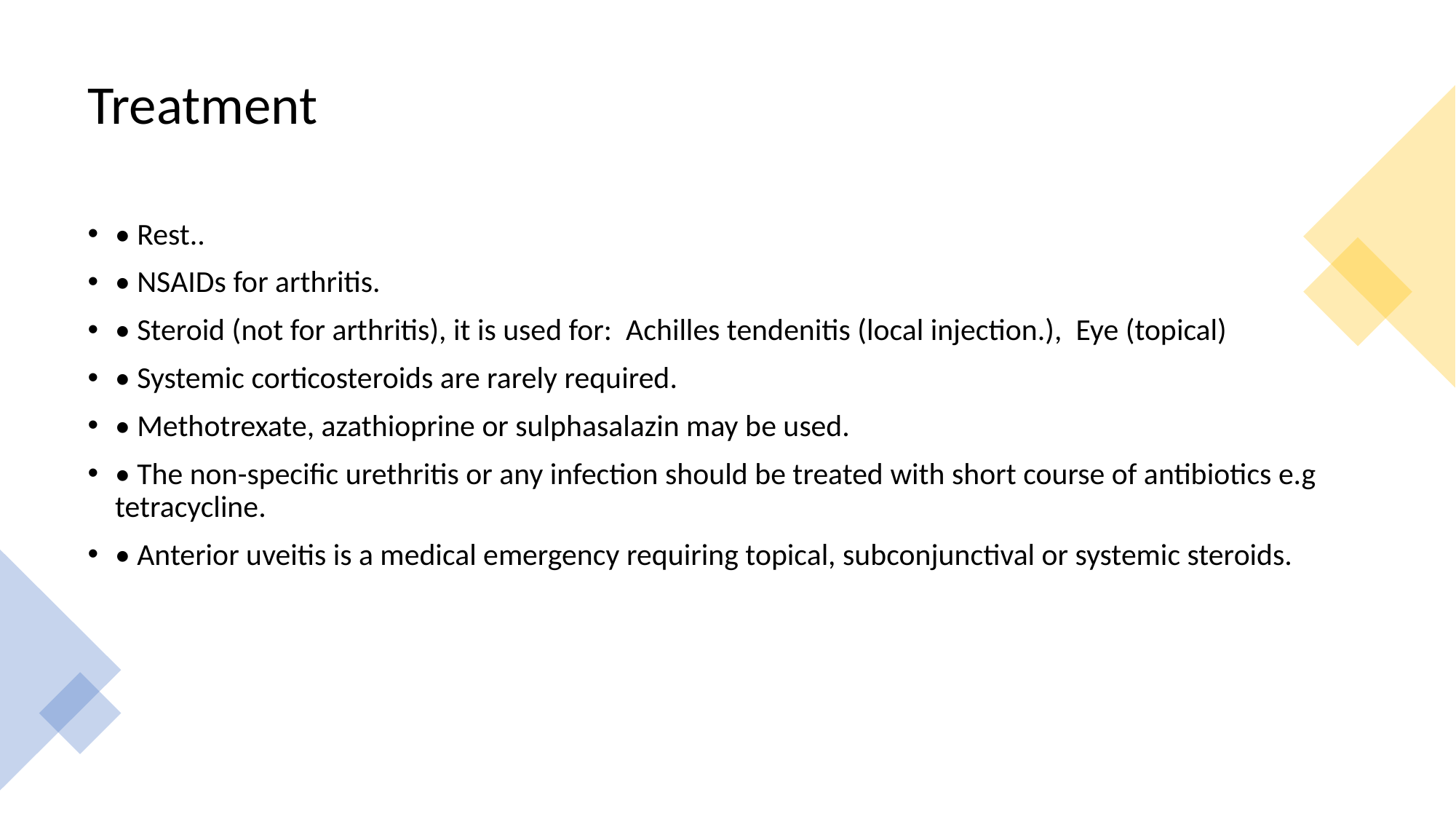

# Treatment

• Rest..
• NSAIDs for arthritis.
• Steroid (not for arthritis), it is used for:  Achilles tendenitis (local injection.),  Eye (topical)
• Systemic corticosteroids are rarely required.
• Methotrexate, azathioprine or sulphasalazin may be used.
• The non-specific urethritis or any infection should be treated with short course of antibiotics e.g tetracycline.
• Anterior uveitis is a medical emergency requiring topical, subconjunctival or systemic steroids.